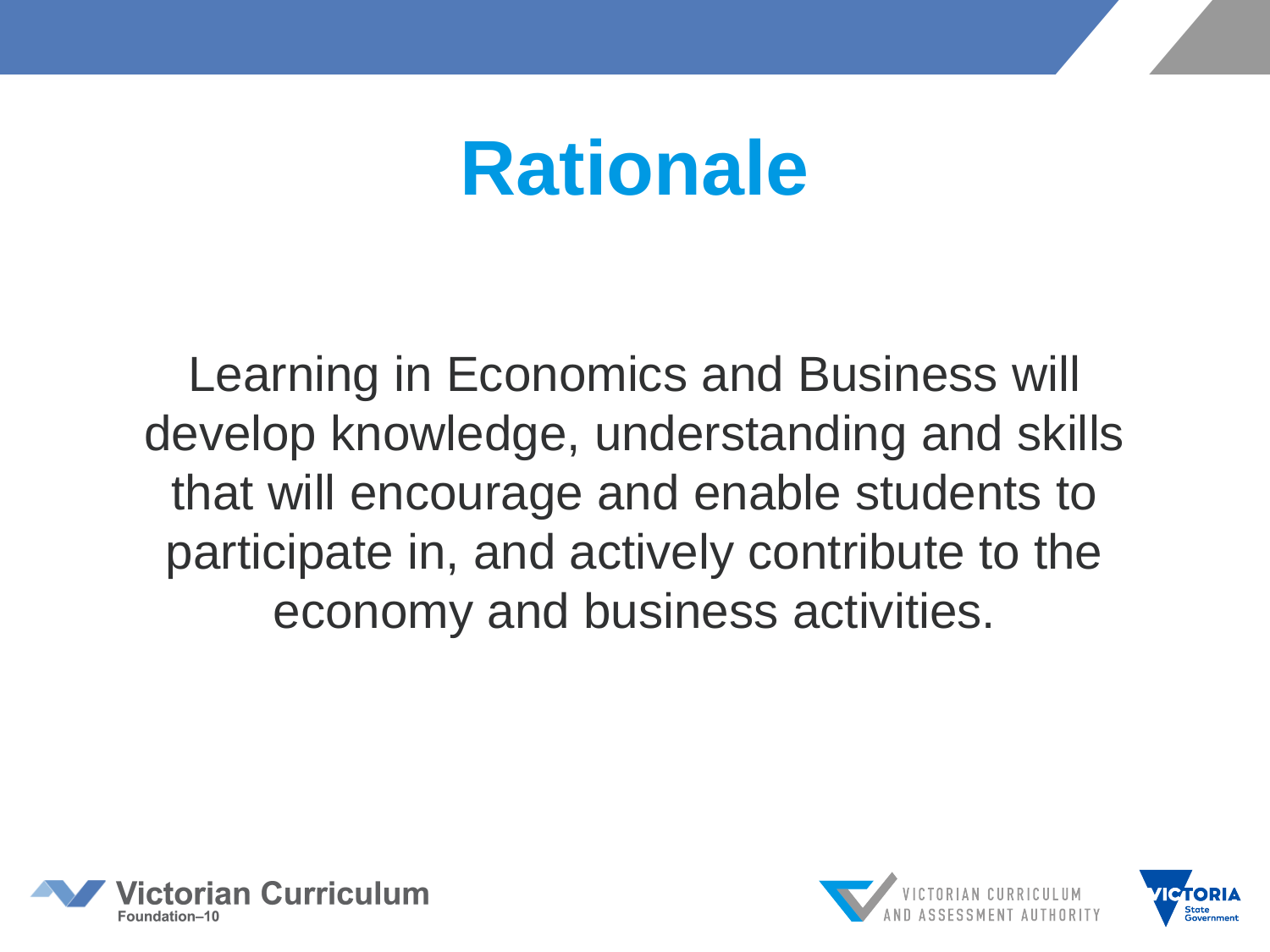

# Rationale

Learning in Economics and Business will develop knowledge, understanding and skills that will encourage and enable students to participate in, and actively contribute to the economy and business activities.